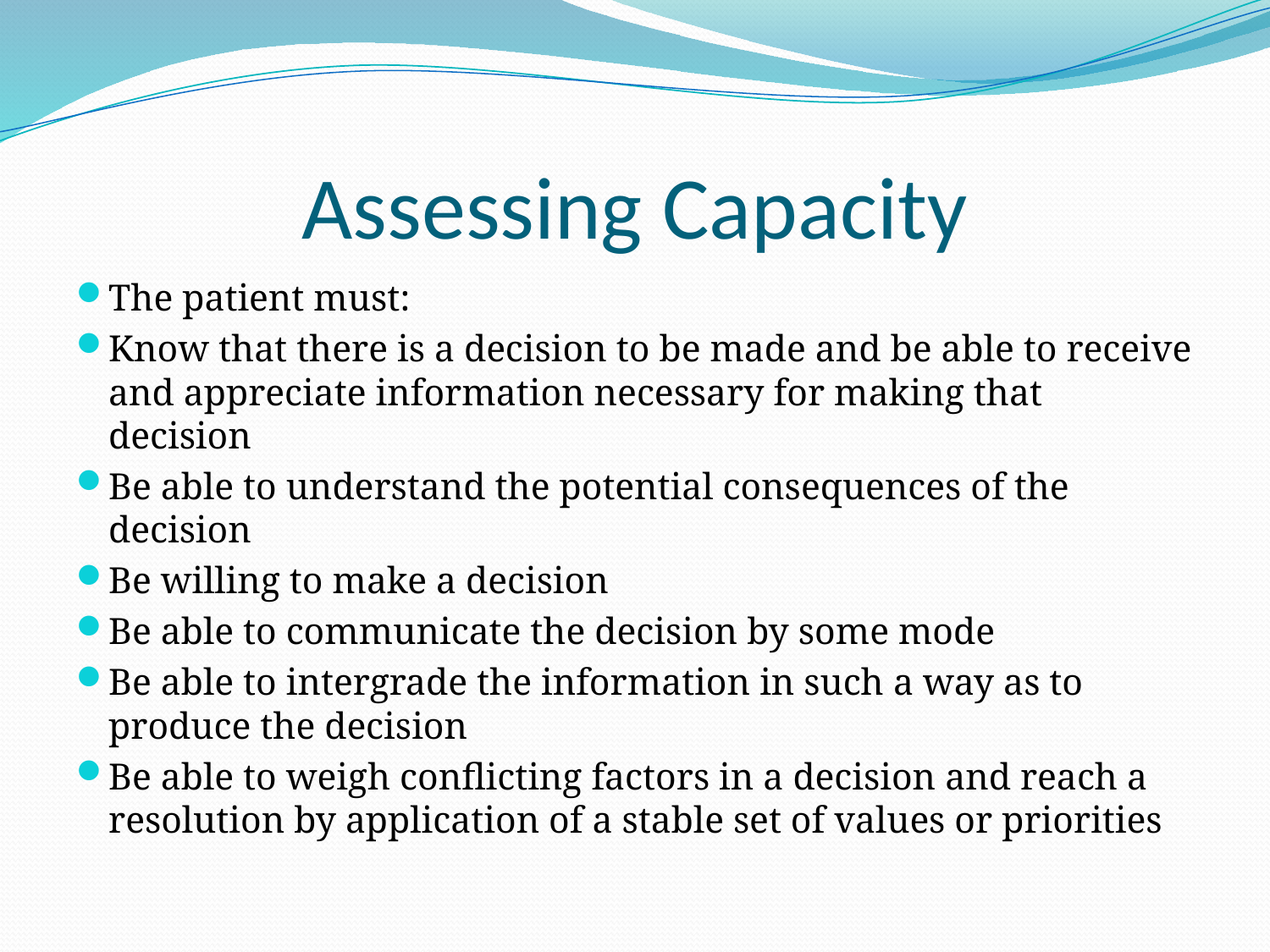

# Assessing Capacity
The patient must:
Know that there is a decision to be made and be able to receive and appreciate information necessary for making that decision
Be able to understand the potential consequences of the decision
Be willing to make a decision
Be able to communicate the decision by some mode
Be able to intergrade the information in such a way as to produce the decision
Be able to weigh conflicting factors in a decision and reach a resolution by application of a stable set of values or priorities